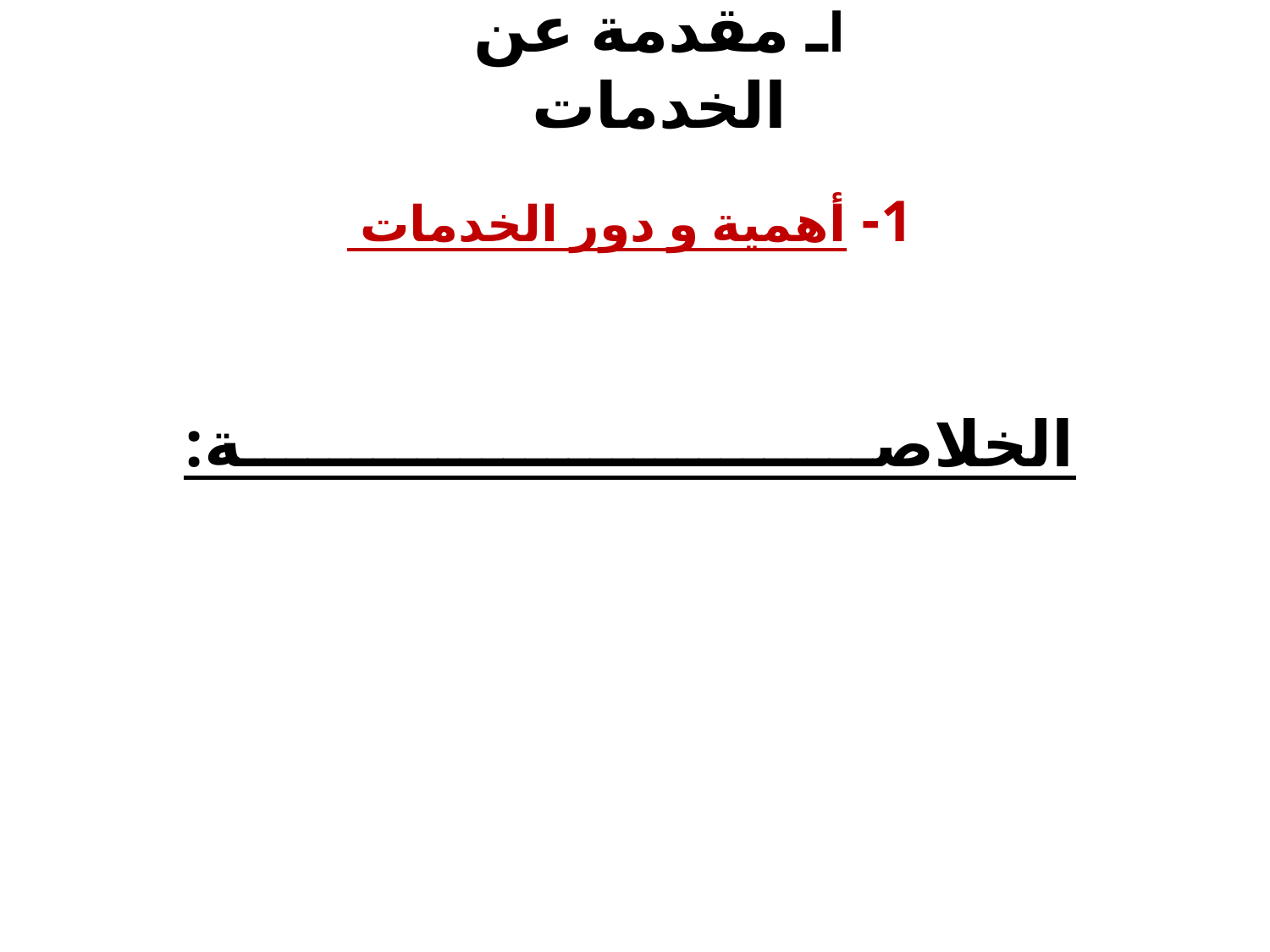

# Iـ مقدمة عن الخدمات
1- أهمية و دور الخدمات

الخلاصـــــــــــــــــــــــــــــة: